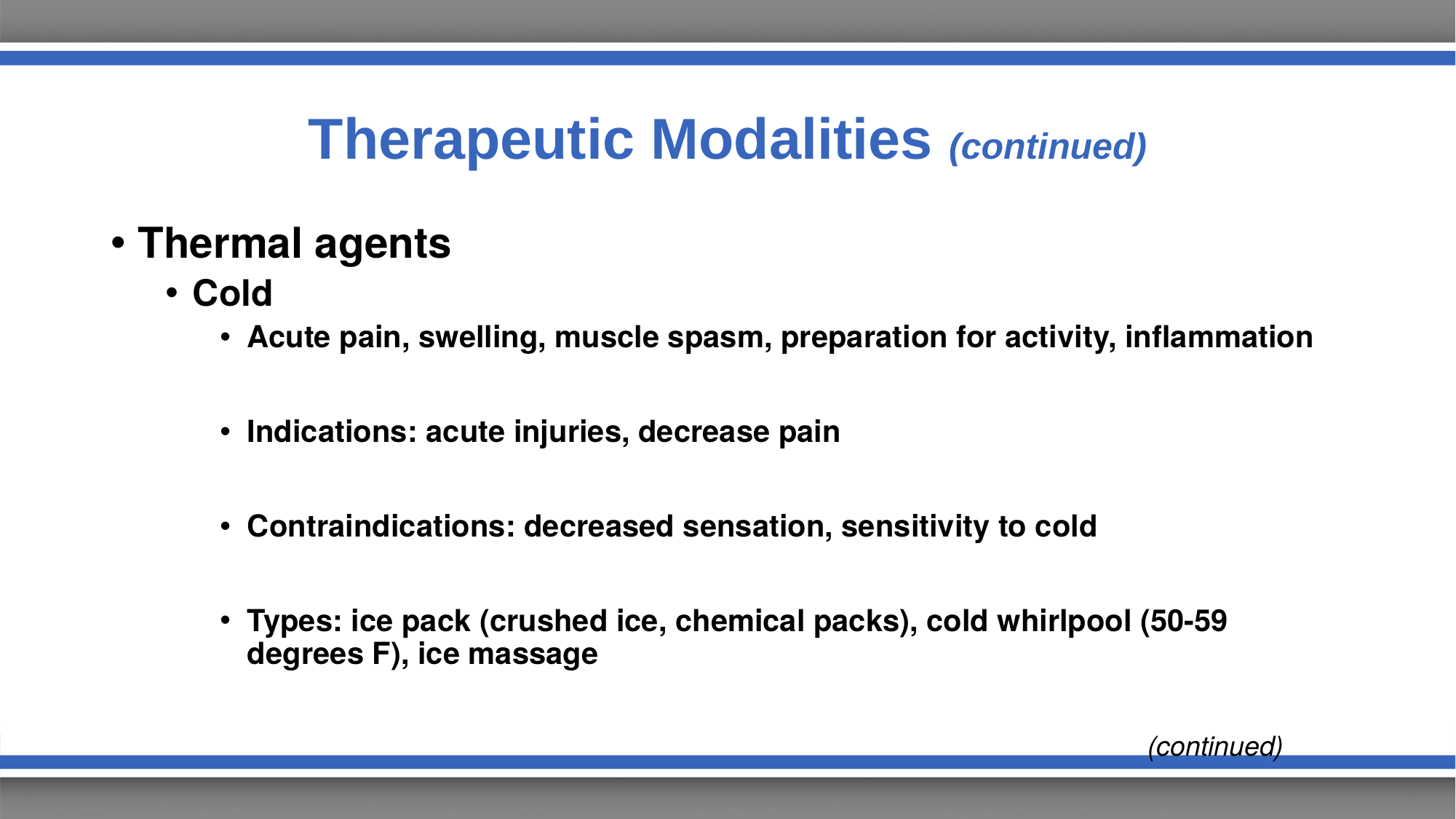

# Therapeutic Modalities (continued)
Thermal agents
Cold
Acute pain, swelling, muscle spasm, preparation for activity, inflammation

Indications: acute injuries, decrease pain

Contraindications: decreased sensation, sensitivity to cold

Types: ice pack (crushed ice, chemical packs), cold whirlpool (50-59 degrees F), ice massage

							(continued)